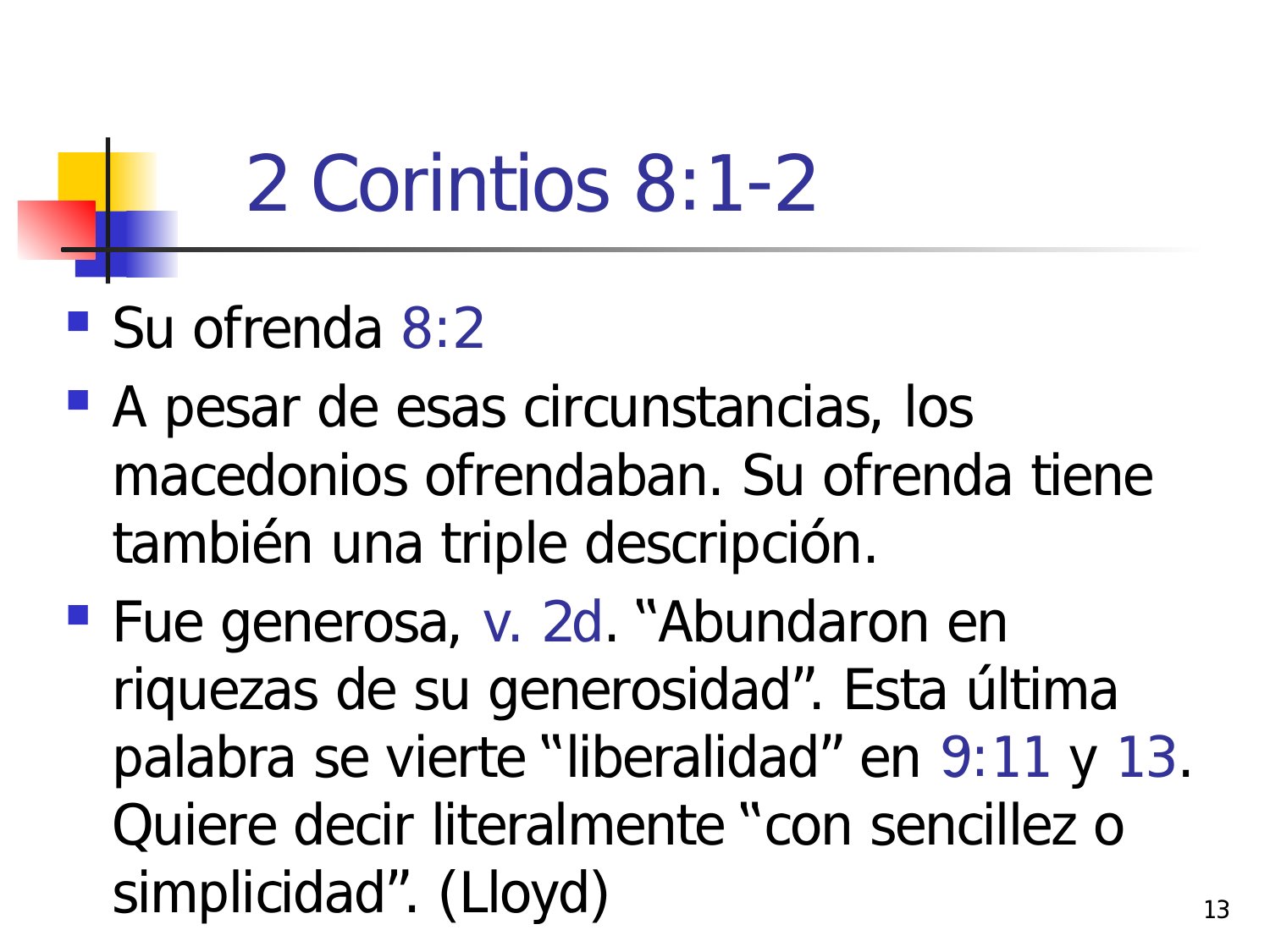

# 2 Corintios 8:1-2
Su ofrenda 8:2
A pesar de esas circunstancias, los macedonios ofrendaban. Su ofrenda tiene también una triple descripción.
Fue generosa, v. 2d. “Abundaron en riquezas de su generosidad”. Esta última palabra se vierte “liberalidad” en 9:11 y 13. Quiere decir literalmente “con sencillez o simplicidad”. (Lloyd)
13